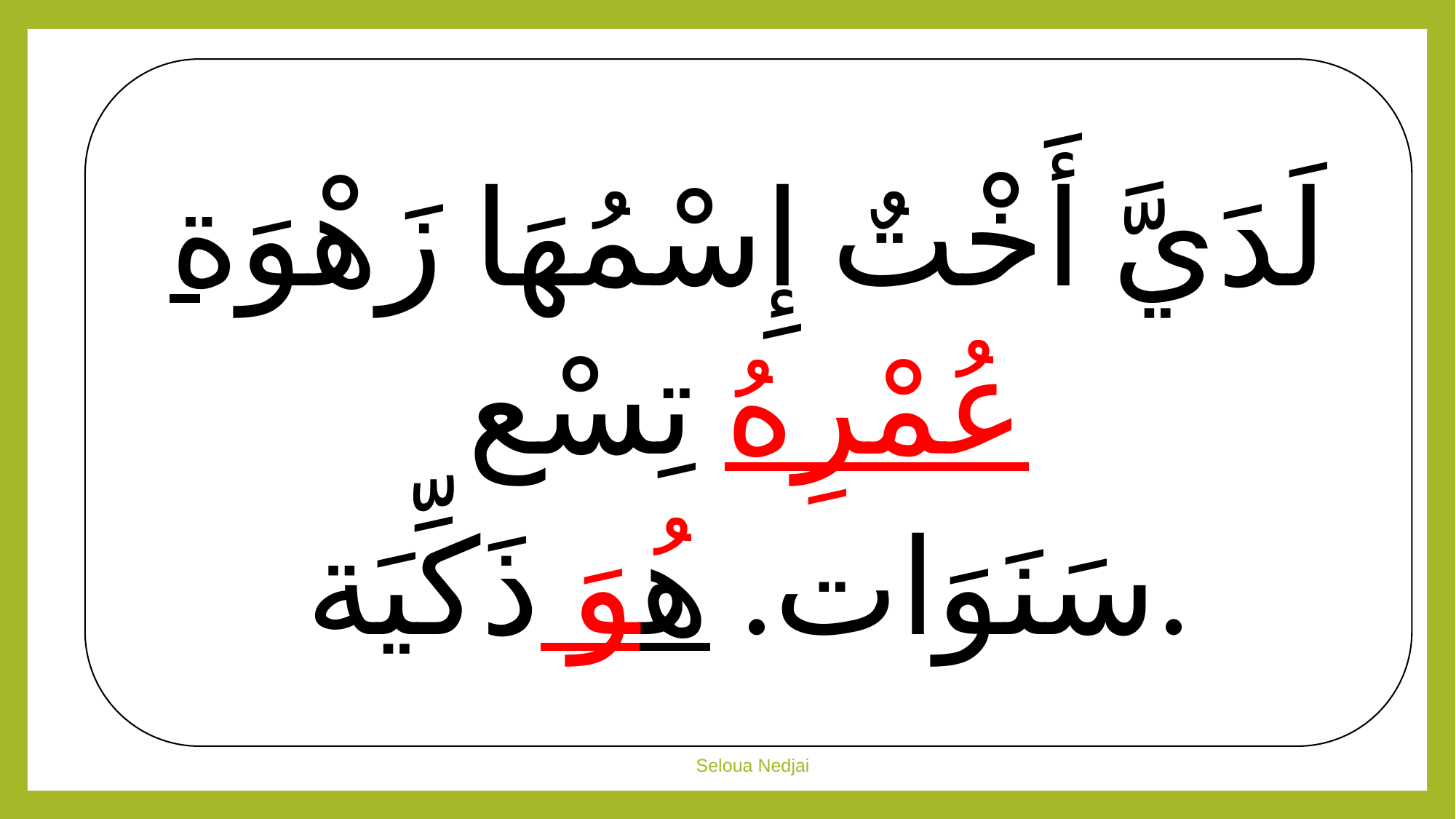

لَدَيَّ أَخْتٌ إِسْمُهَا زَهْوَة عُمْرِهُ تِسْع
سَنَوَات. هُوَ ذَكِّيَة.
#

Seloua Nedjai